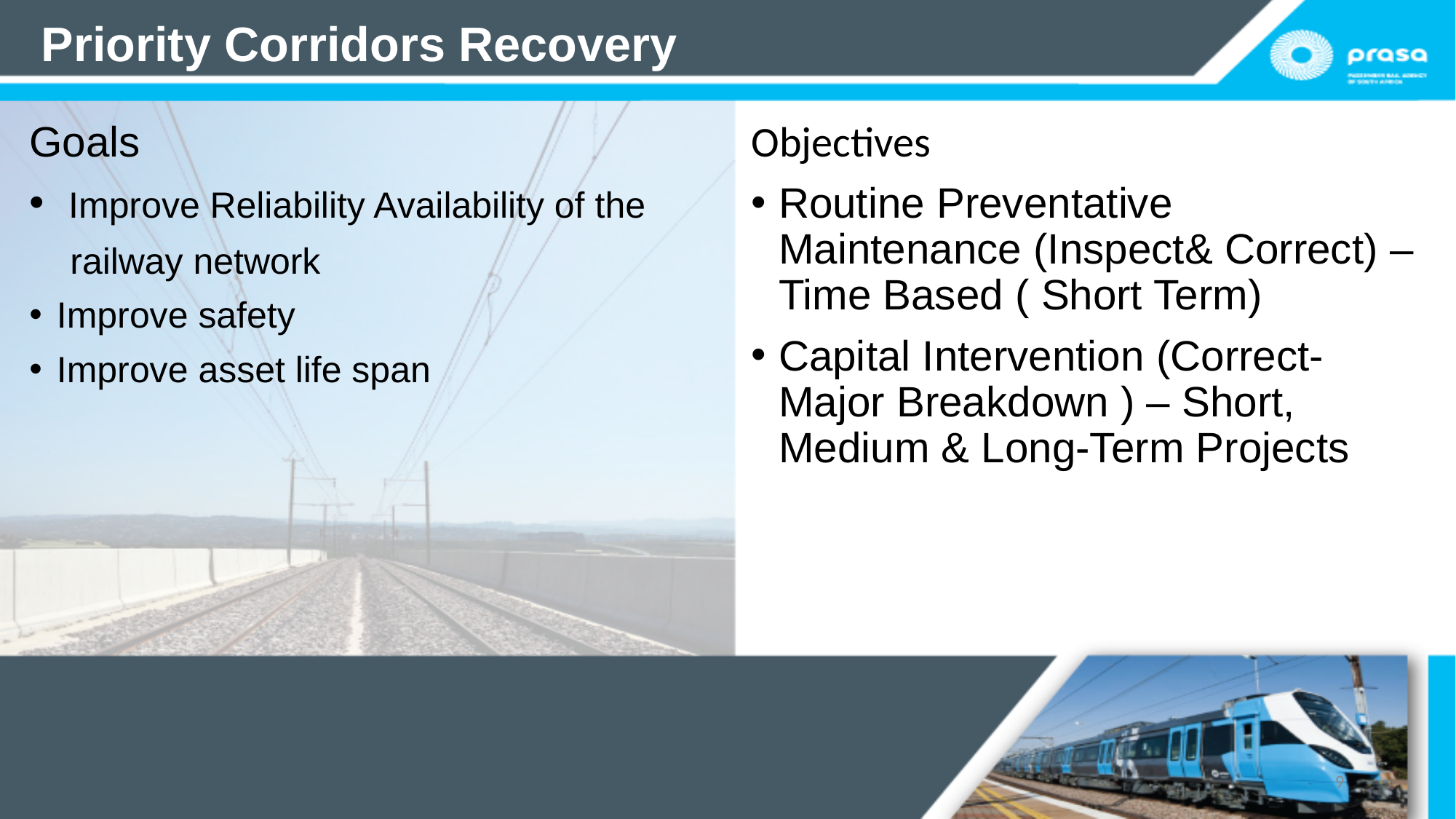

# Priority Corridors Recovery
Goals
 Improve Reliability Availability of the
    railway network ​
Improve safety ​
Improve asset life span

Objectives
Routine Preventative Maintenance (Inspect& Correct) – Time Based ( Short Term)​
Capital Intervention (Correct-Major Breakdown ) – Short, Medium & Long-Term Projects

9